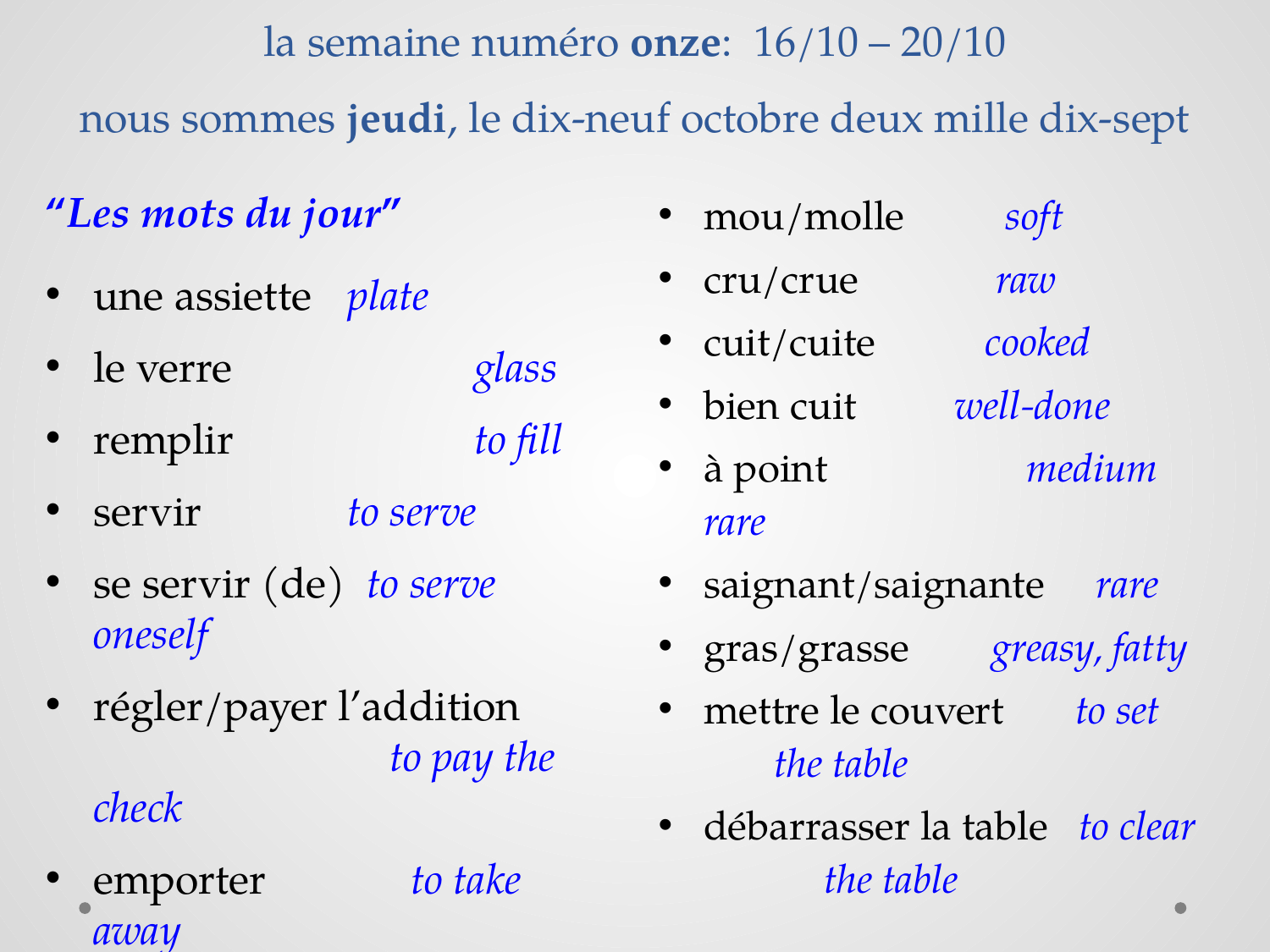

# la semaine numéro onze:  16/10 – 20/10 nous sommes jeudi, le dix-neuf octobre deux mille dix-sept
“Les mots du jour”
une assiette 	plate
le verre		glass
remplir 		to fill
servir		to serve
se servir (de)  to serve oneself
régler/payer l’addition 	  	                to pay the check
emporter	      to take away
apporter 		to bring
mou/molle	      soft
cru/crue		     raw
cuit/cuite		    cooked
bien cuit 		 well-done
à point 	        medium rare
saignant/saignante     rare
gras/grasse        greasy, fatty
mettre le couvert       to set 		            the table
débarrasser la table   to clear 			the table